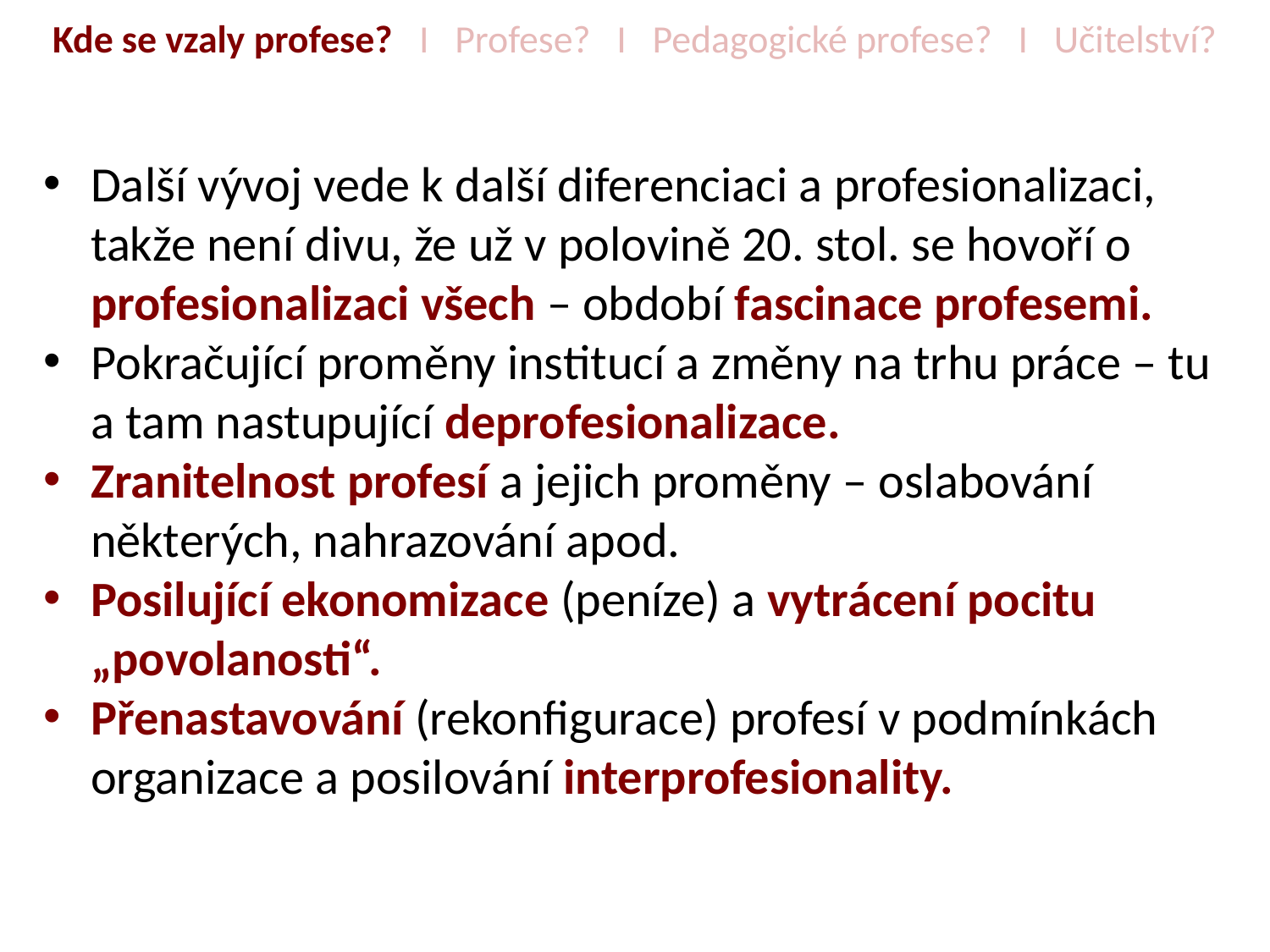

Kde se vzaly profese?   I   Profese?   I   Pedagogické profese?   I   Učitelství?

Další vývoj vede k další diferenciaci a profesionalizaci, takže není divu, že už v polovině 20. stol. se hovoří o profesionalizaci všech – období fascinace profesemi.
Pokračující proměny institucí a změny na trhu práce – tu a tam nastupující deprofesionalizace.
Zranitelnost profesí a jejich proměny – oslabování některých, nahrazování apod.
Posilující ekonomizace (peníze) a vytrácení pocitu „povolanosti“.
Přenastavování (rekonfigurace) profesí v podmínkách organizace a posilování interprofesionality.